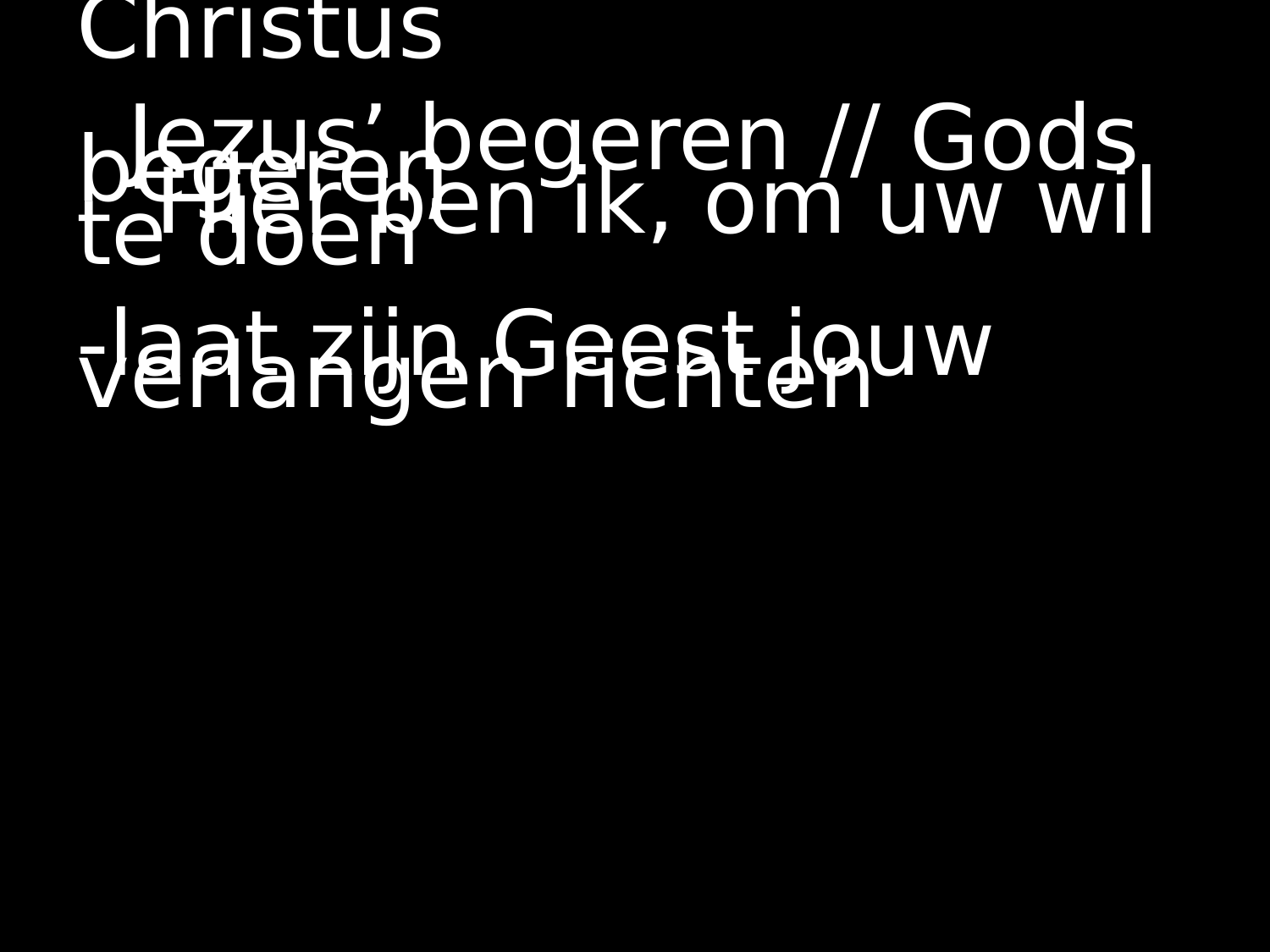

#
Christus

	Jezus’ begeren // Gods begeren
	‘Hier ben ik, om uw wil te doen’

-laat zijn Geest jouw verlangen richten